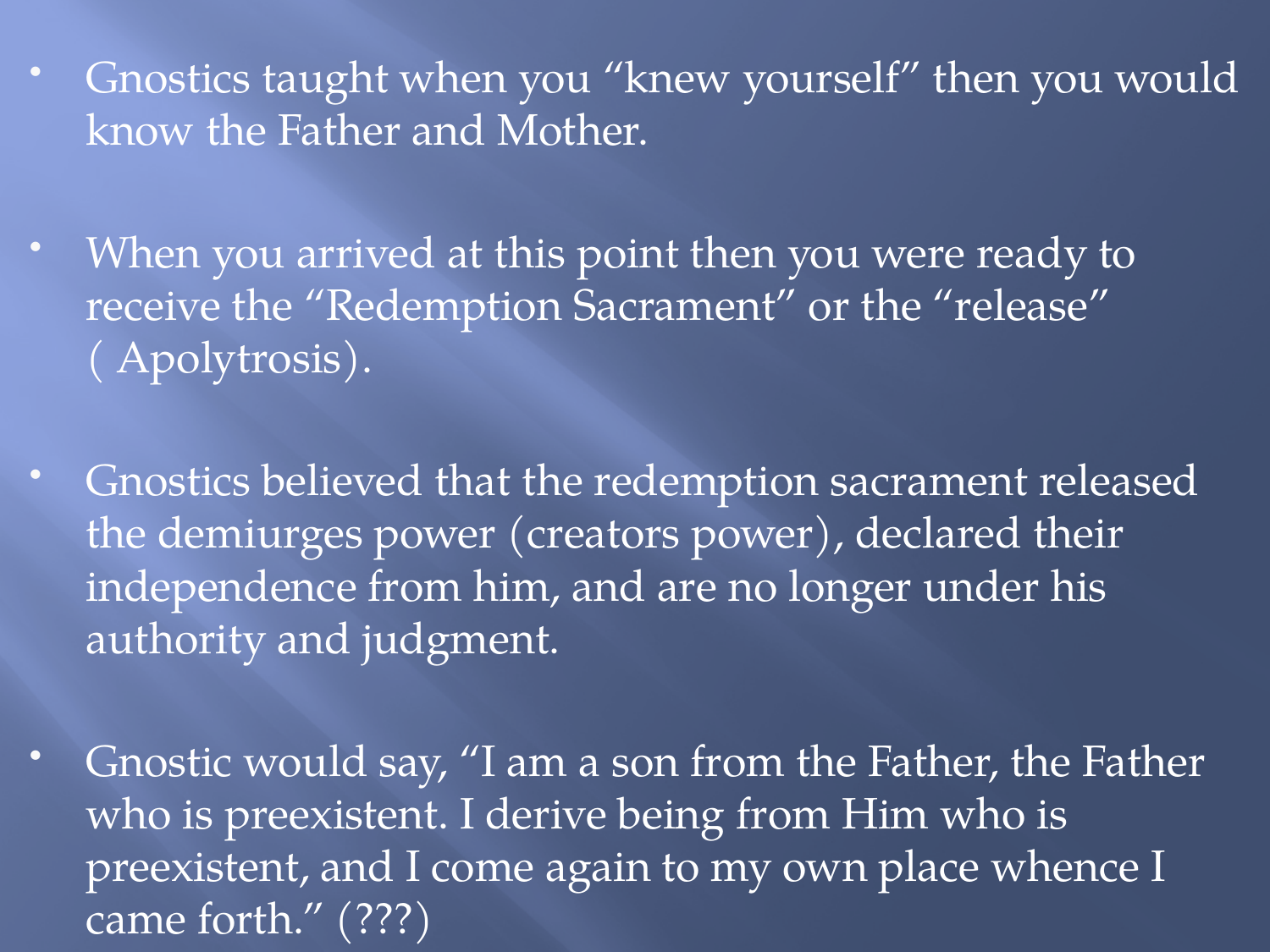

Gnostics taught when you “knew yourself” then you would know the Father and Mother.

When you arrived at this point then you were ready to receive the “Redemption Sacrament” or the “release” ( Apolytrosis).

Gnostics believed that the redemption sacrament released the demiurges power (creators power), declared their independence from him, and are no longer under his authority and judgment.

Gnostic would say, “I am a son from the Father, the Father who is preexistent. I derive being from Him who is preexistent, and I come again to my own place whence I came forth.” (???)